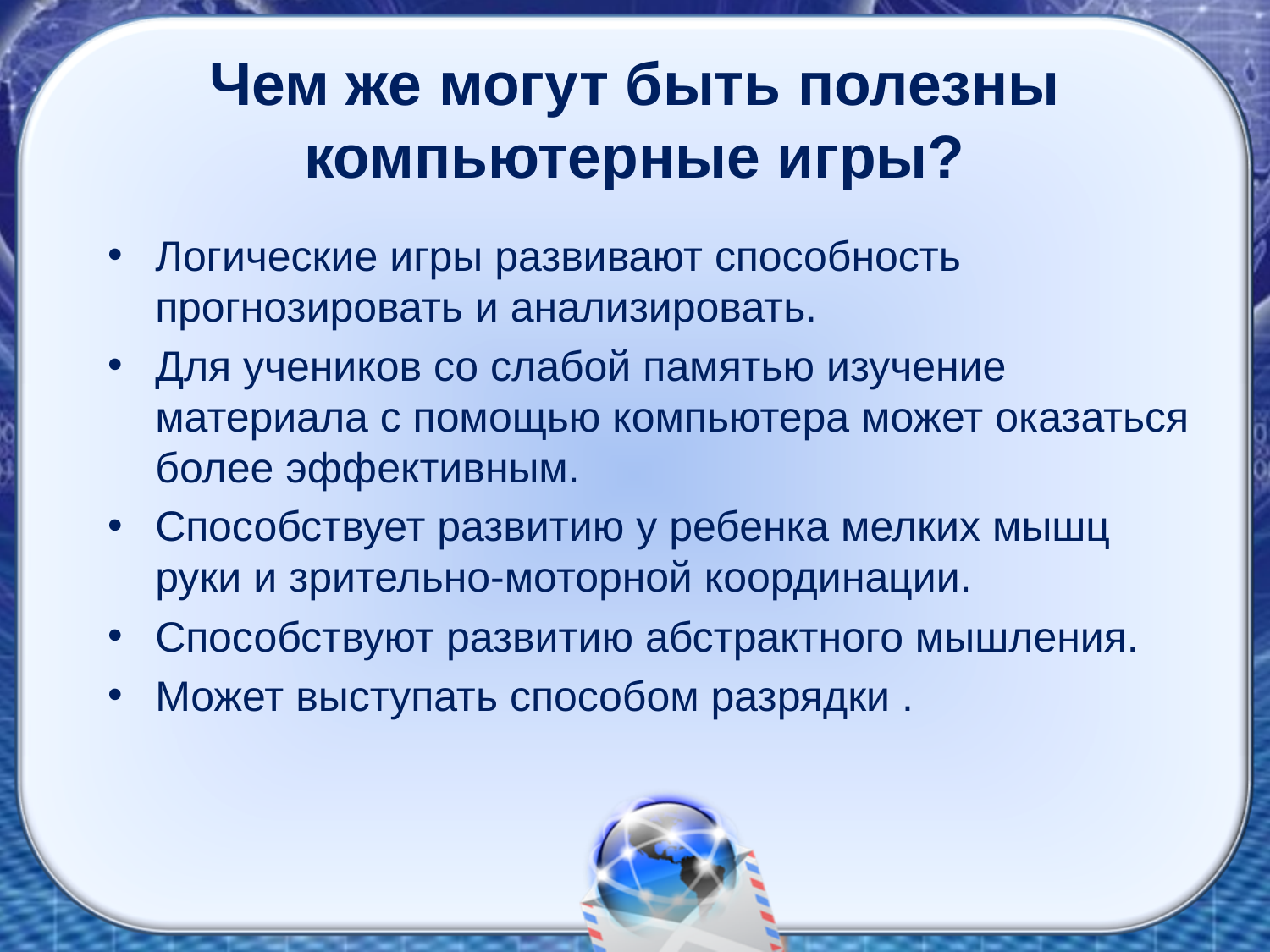

# Чем же могут быть полезны компьютерные игры?
Логические игры развивают способность прогнозировать и анализировать.
Для учеников со слабой памятью изучение материала с помощью компьютера может оказаться более эффективным.
Способствует развитию у ребенка мелких мышц руки и зрительно-моторной координации.
Способствуют развитию абстрактного мышления.
Может выступать способом разрядки .